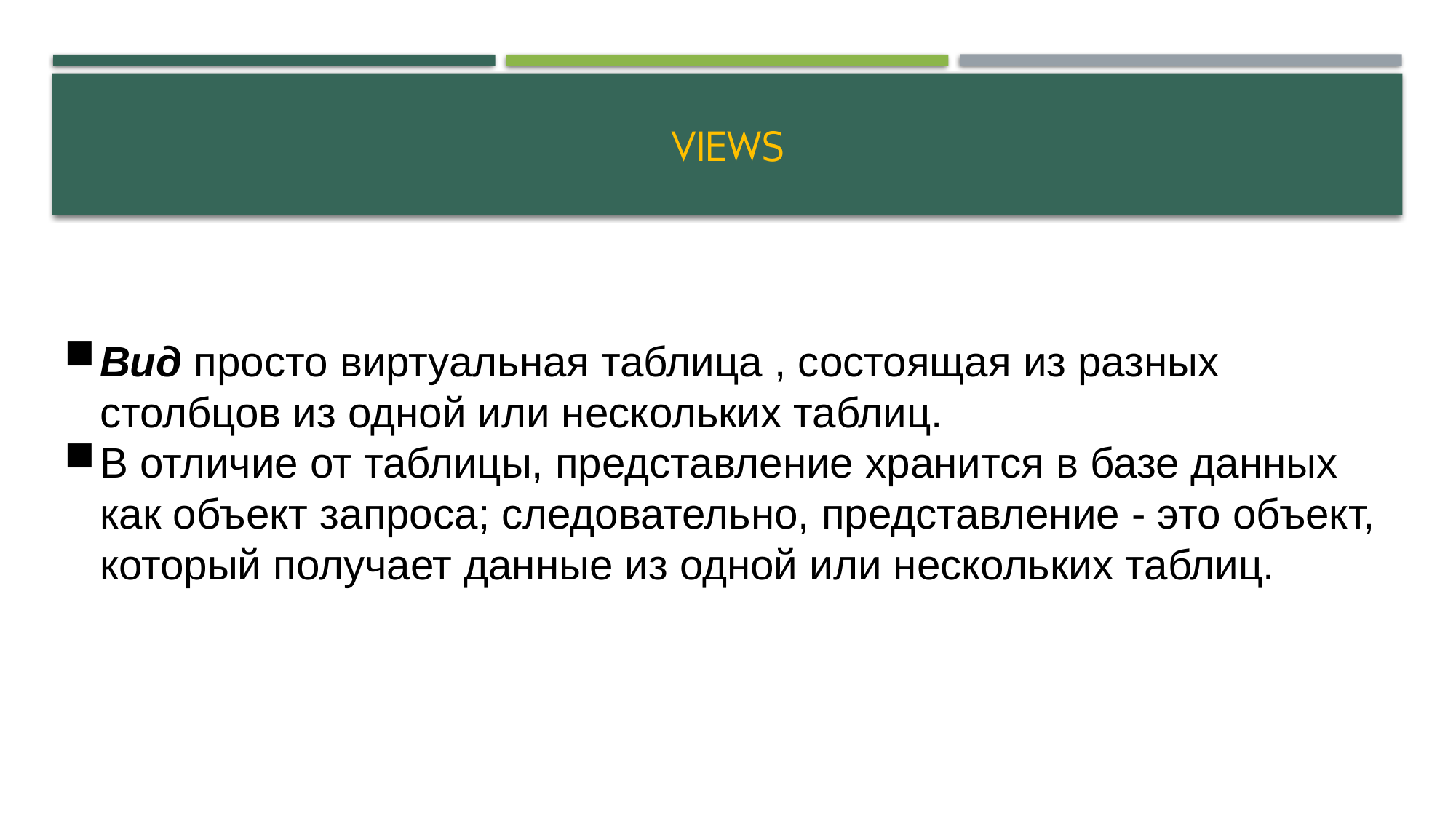

# Views
Вид просто виртуальная таблица , состоящая из разных столбцов из одной или нескольких таблиц.
В отличие от таблицы, представление хранится в базе данных как объект запроса; следовательно, представление - это объект, который получает данные из одной или нескольких таблиц.